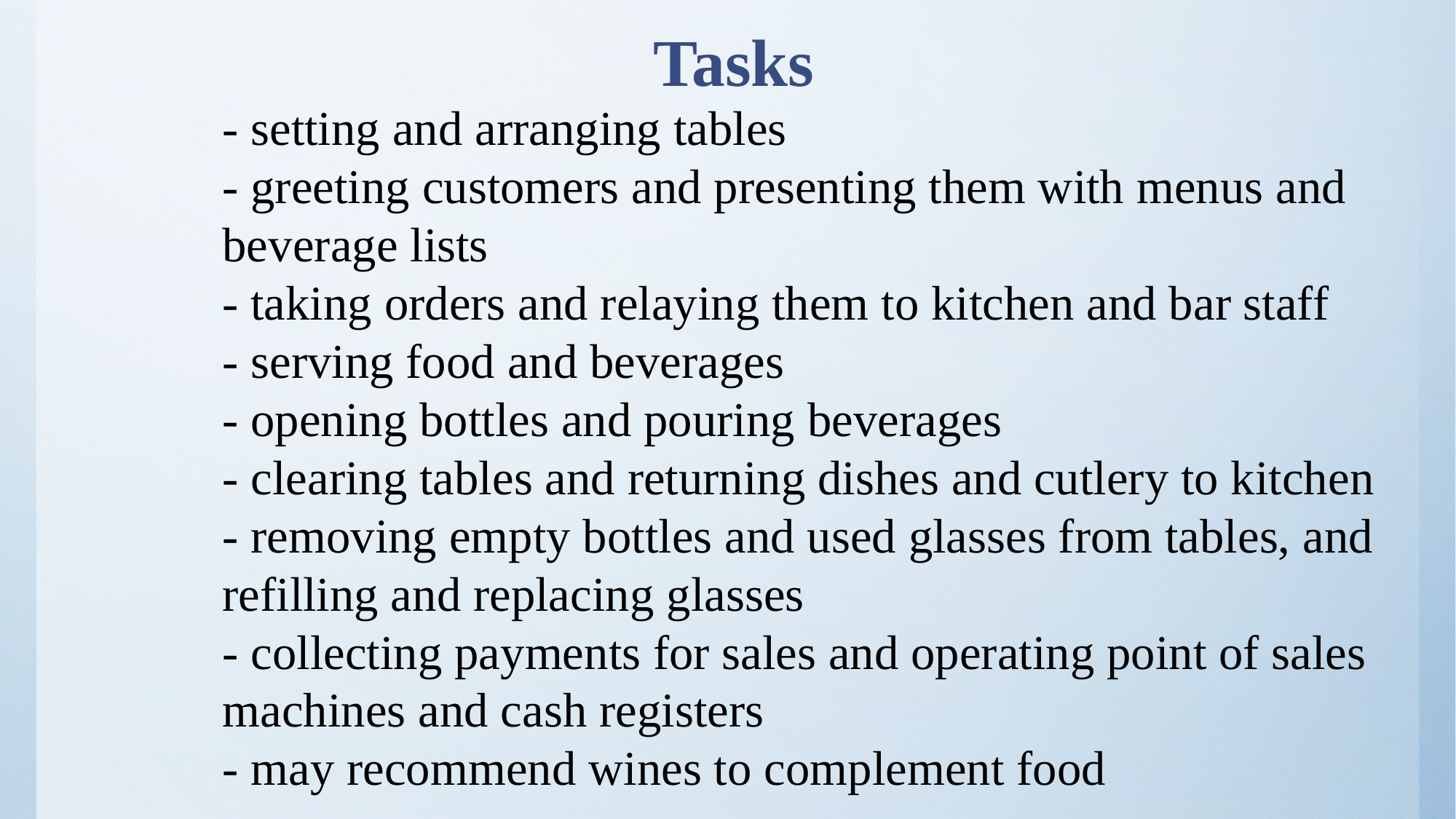

Tasks
- setting and arranging tables
- greeting customers and presenting them with menus and beverage lists
- taking orders and relaying them to kitchen and bar staff
- serving food and beverages
- opening bottles and pouring beverages
- clearing tables and returning dishes and cutlery to kitchen
- removing empty bottles and used glasses from tables, and refilling and replacing glasses
- collecting payments for sales and operating point of sales machines and cash registers
- may recommend wines to complement food